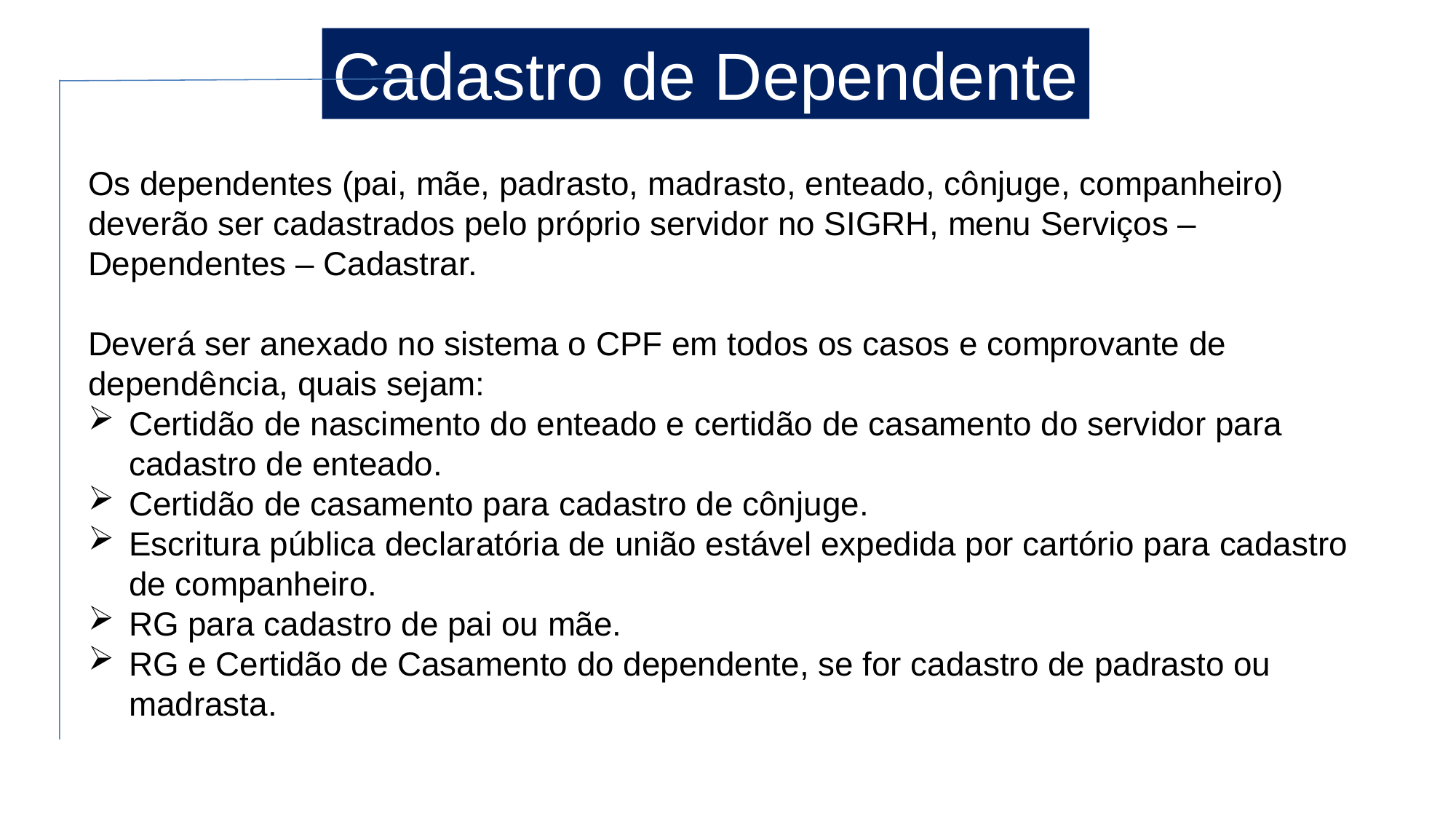

Cadastro de Dependente

Os dependentes (pai, mãe, padrasto, madrasto, enteado, cônjuge, companheiro) deverão ser cadastrados pelo próprio servidor no SIGRH, menu Serviços – Dependentes – Cadastrar.

Deverá ser anexado no sistema o CPF em todos os casos e comprovante de dependência, quais sejam:
Certidão de nascimento do enteado e certidão de casamento do servidor para cadastro de enteado.
Certidão de casamento para cadastro de cônjuge.
Escritura pública declaratória de união estável expedida por cartório para cadastro de companheiro.
RG para cadastro de pai ou mãe.
RG e Certidão de Casamento do dependente, se for cadastro de padrasto ou madrasta.